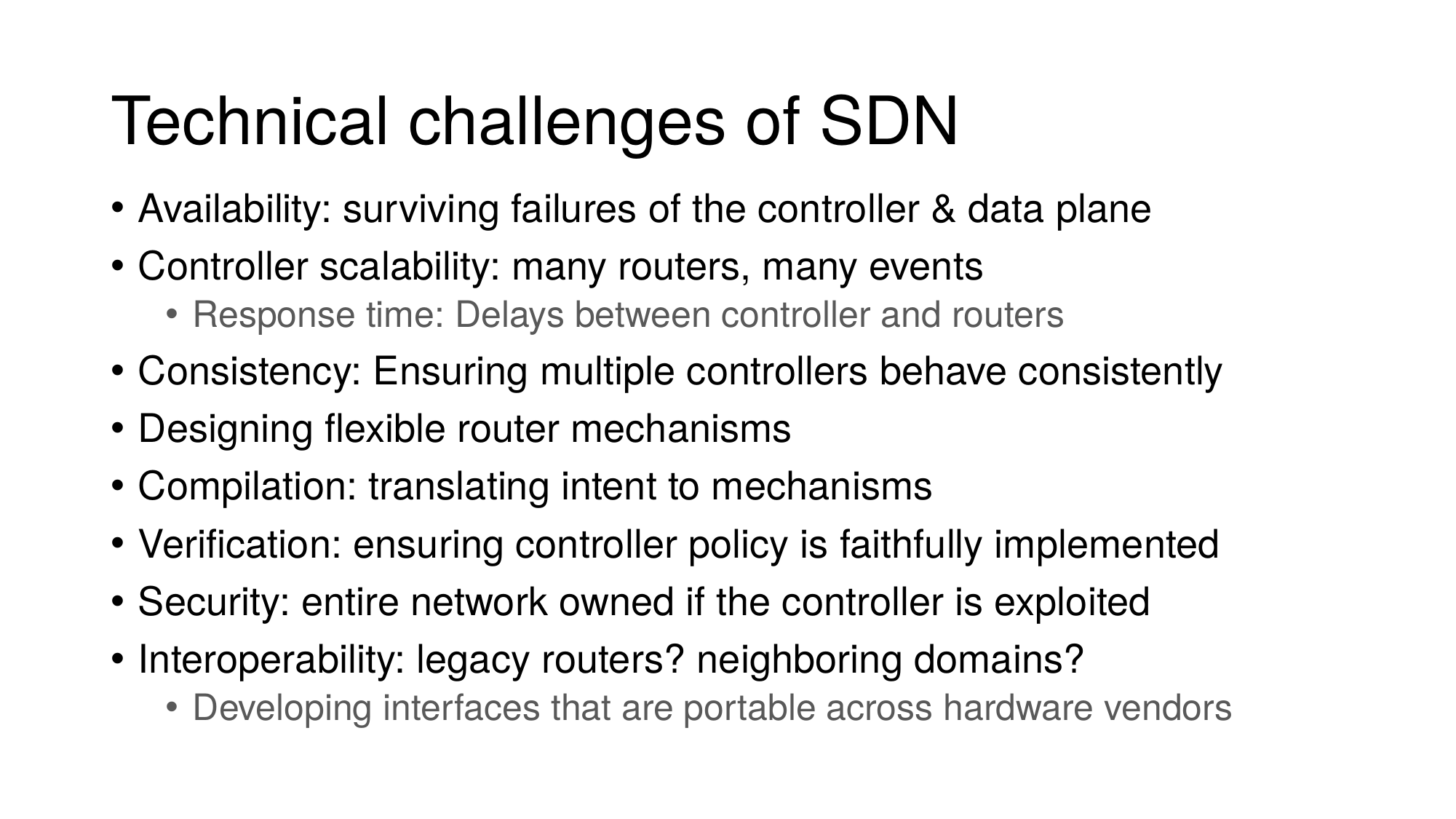

# Technical challenges of SDN
Availability: surviving failures of the controller & data plane
Controller scalability: many routers, many events
Response time: Delays between controller and routers
Consistency: Ensuring multiple controllers behave consistently
Designing flexible router mechanisms
Compilation: translating intent to mechanisms
Verification: ensuring controller policy is faithfully implemented
Security: entire network owned if the controller is exploited
Interoperability: legacy routers? neighboring domains?
Developing interfaces that are portable across hardware vendors